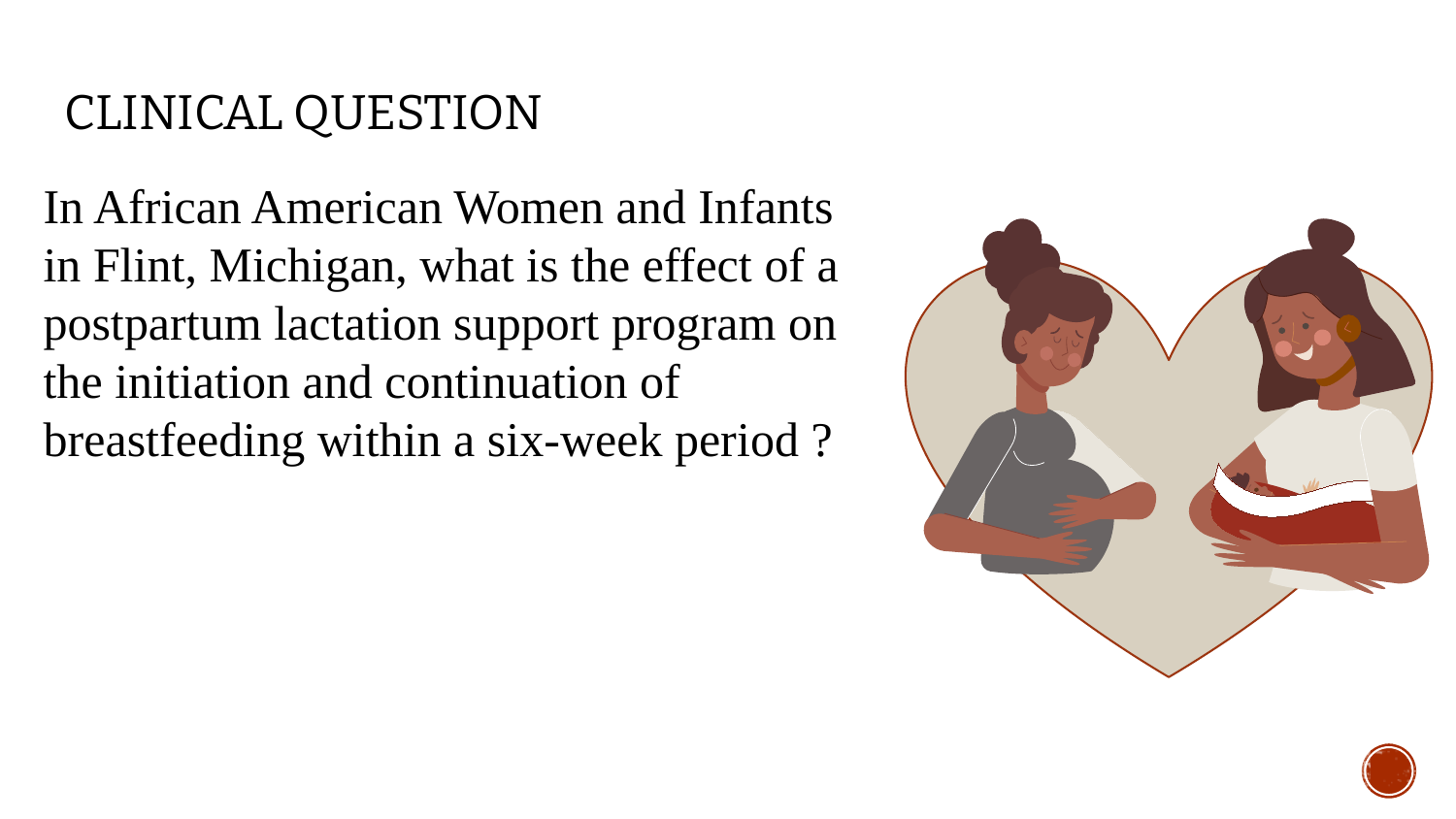

# Clinical Question
In African American Women and Infants in Flint, Michigan, what is the effect of a postpartum lactation support program on the initiation and continuation of breastfeeding within a six-week period ?